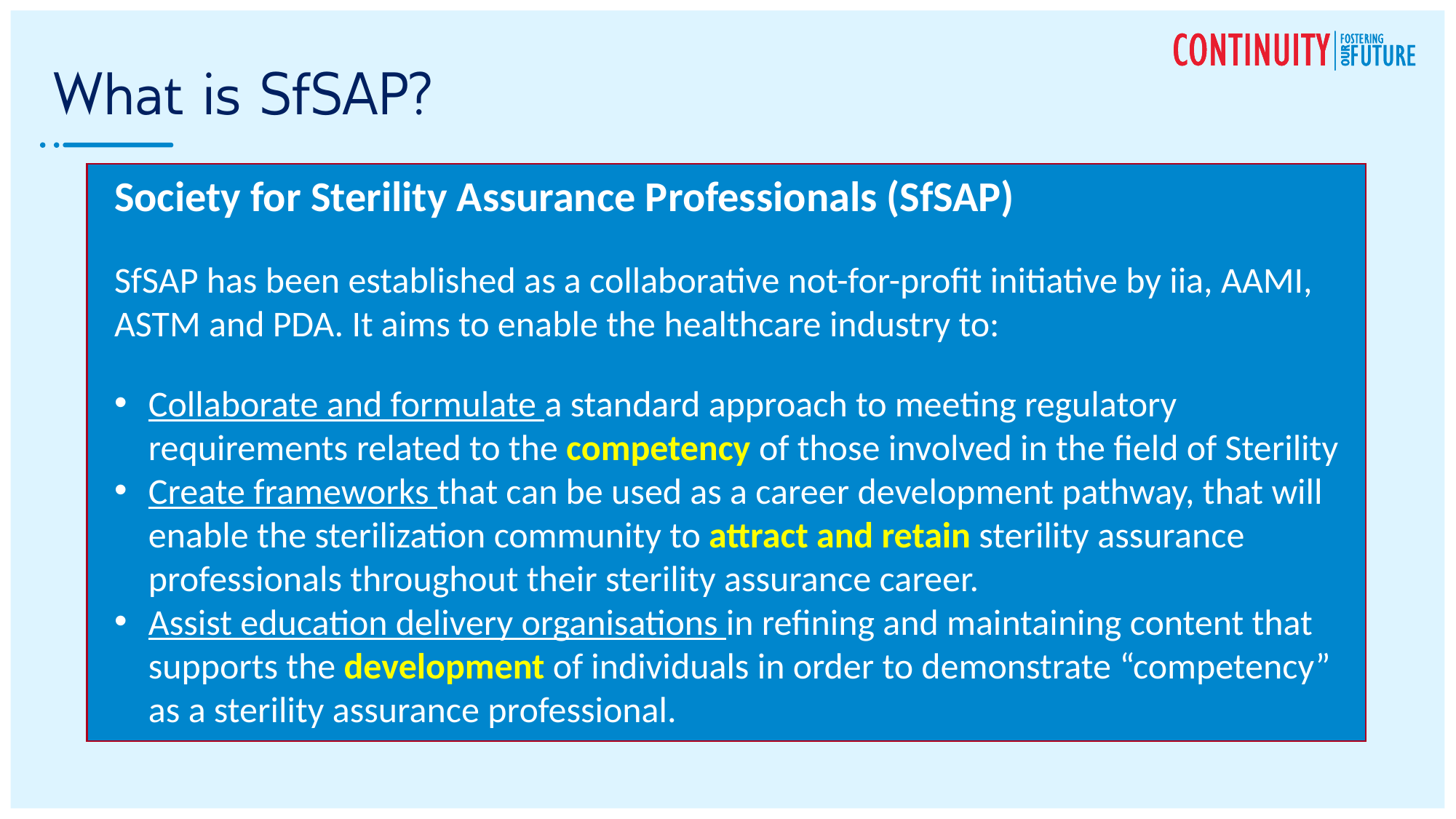

# What is SfSAP?

Society for Sterility Assurance Professionals (SfSAP)

SfSAP has been established as a collaborative not-for-profit initiative by iia, AAMI, ASTM and PDA. It aims to enable the healthcare industry to:

Collaborate and formulate a standard approach to meeting regulatory requirements related to the competency of those involved in the field of Sterility
Create frameworks that can be used as a career development pathway, that will enable the sterilization community to attract and retain sterility assurance professionals throughout their sterility assurance career.
Assist education delivery organisations in refining and maintaining content that supports the development of individuals in order to demonstrate “competency” as a sterility assurance professional.